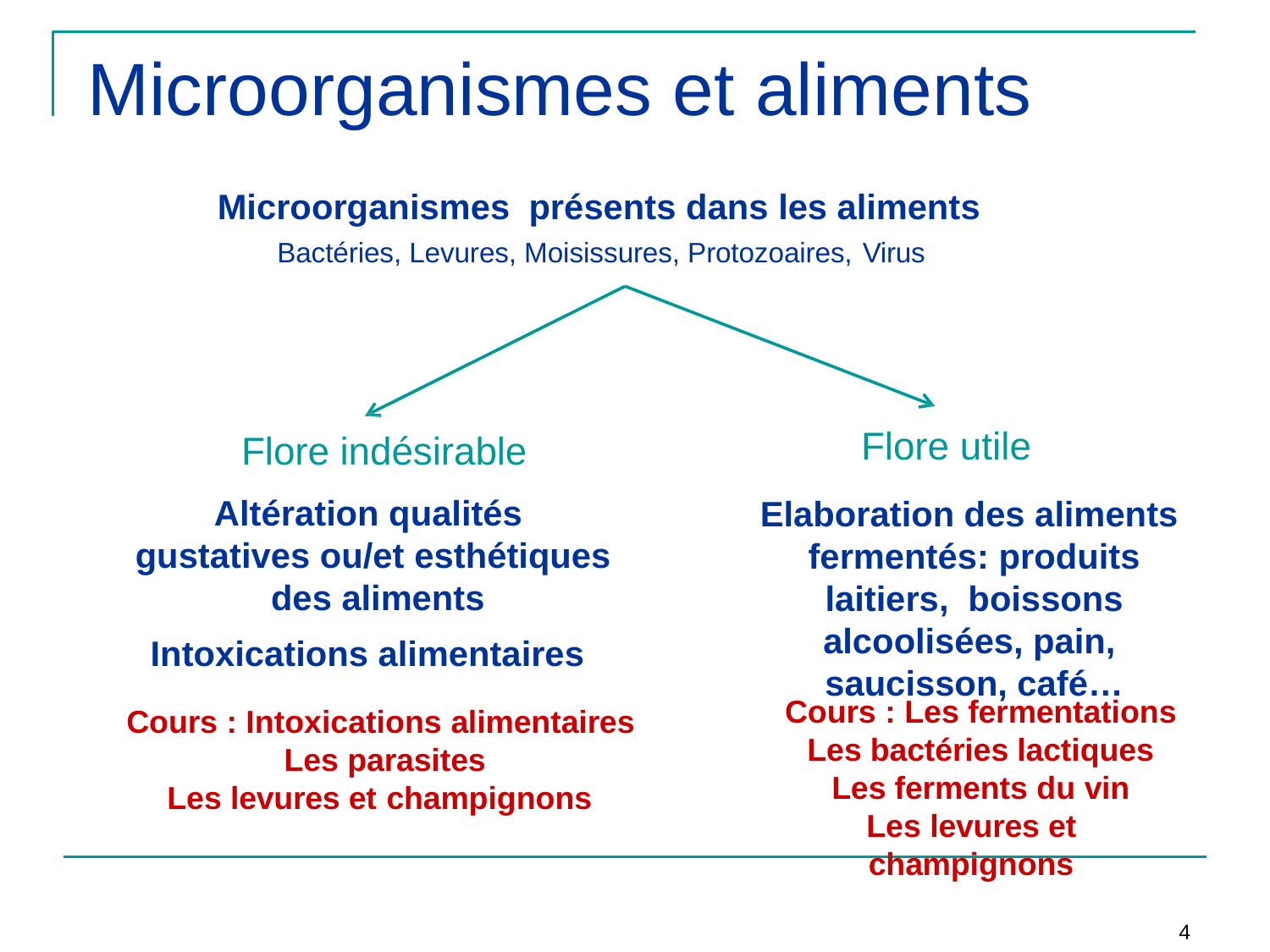

# Microorganismes et aliments
Microorganismes	présents dans les aliments
Bactéries, Levures, Moisissures, Protozoaires, Virus

Flore utile
Elaboration des aliments  fermentés: produits laitiers,  boissons alcoolisées, pain,  saucisson, café…
Flore indésirable
Altération qualités  gustatives ou/et esthétiques  des aliments
Intoxications alimentaires
Cours : Intoxications alimentaires  Les parasites
Les levures et champignons
Cours : Les fermentations  Les bactéries lactiques  Les ferments du vin
Les levures et champignons
4